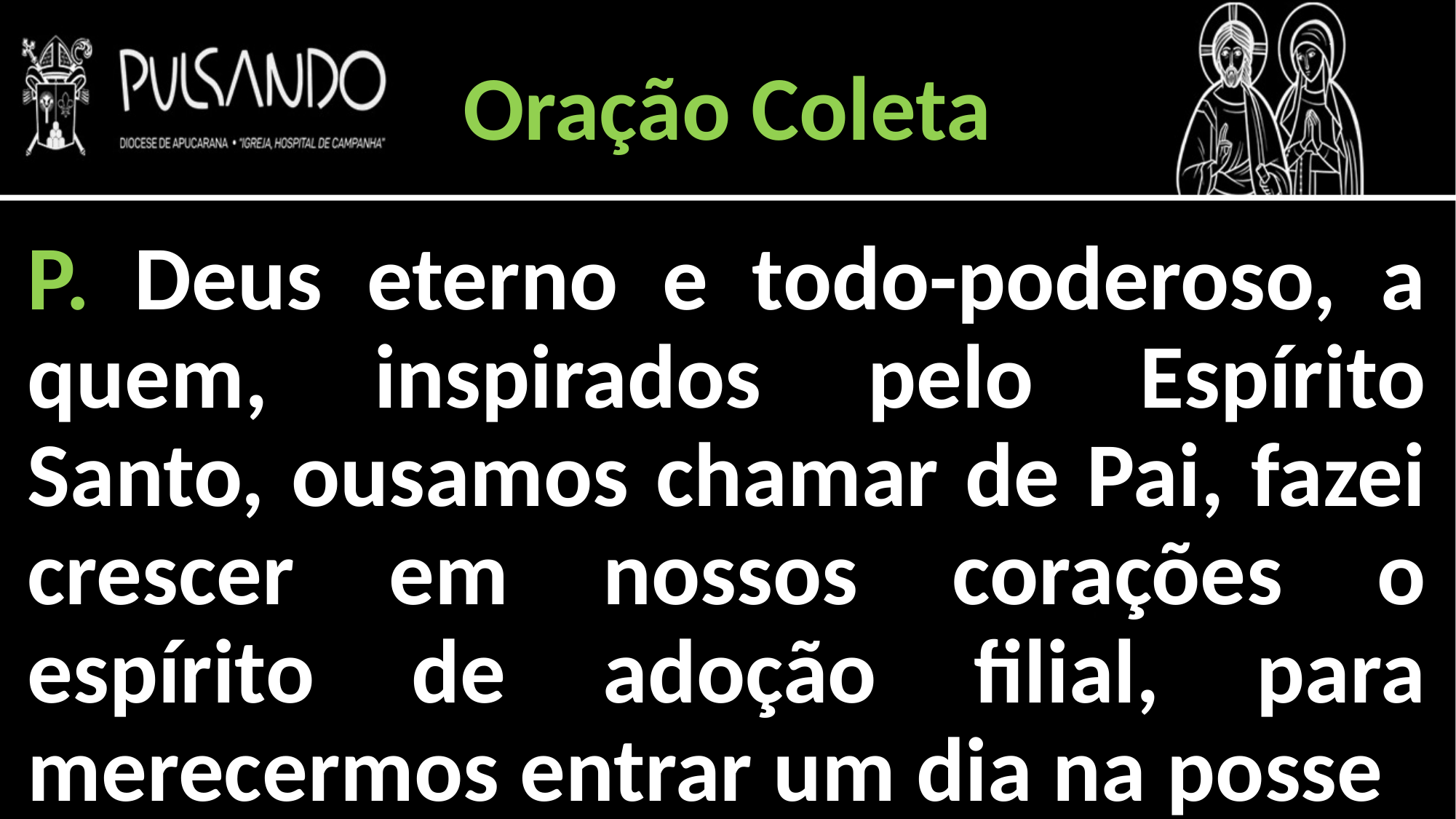

Oração Coleta
P. Deus eterno e todo-poderoso, a quem, inspirados pelo Espírito Santo, ousamos chamar de Pai, fazei crescer em nossos corações o espírito de adoção filial, para merecermos entrar um dia na posse